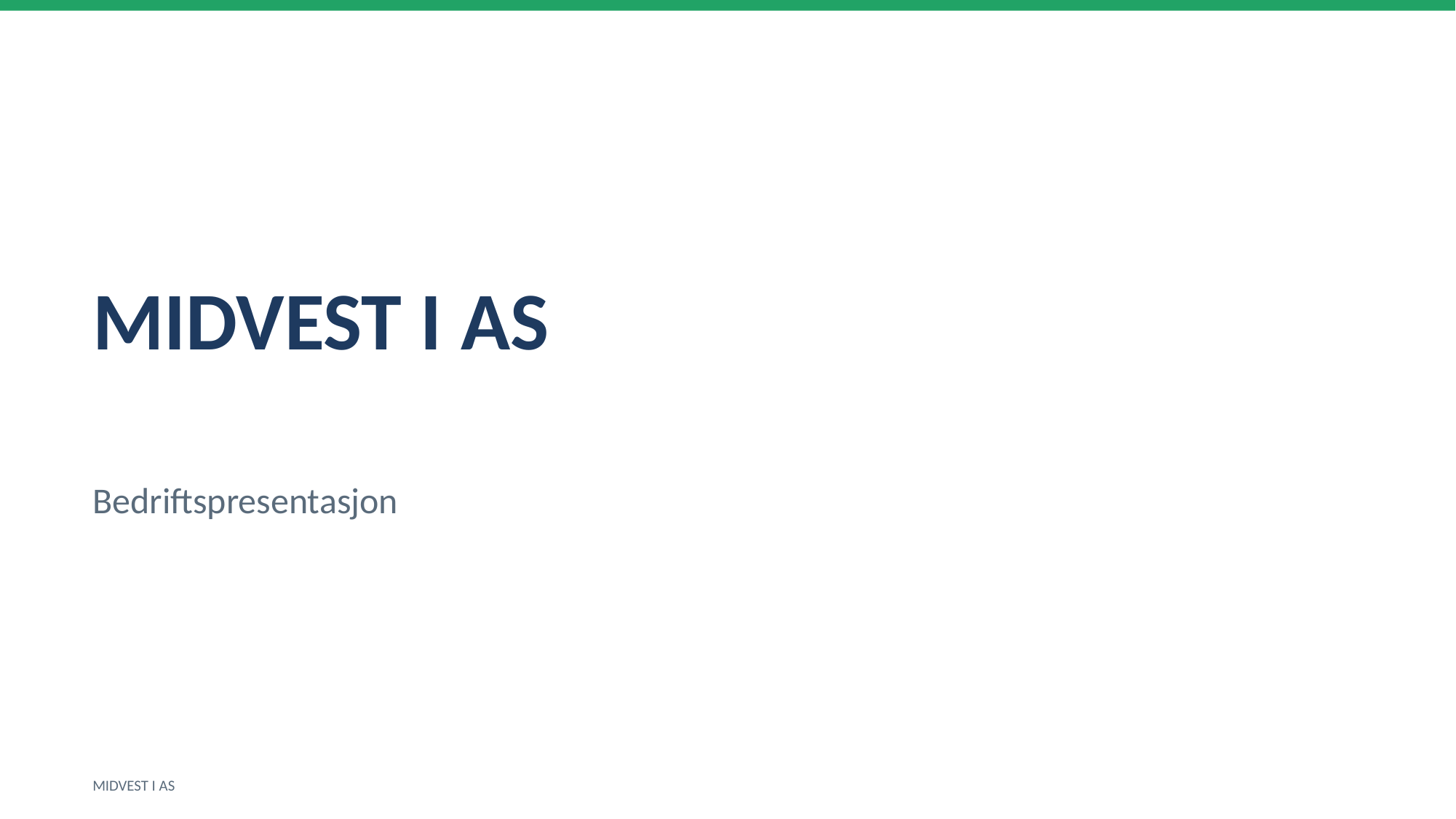

MIDVEST I AS
Bedriftspresentasjon
MIDVEST I AS